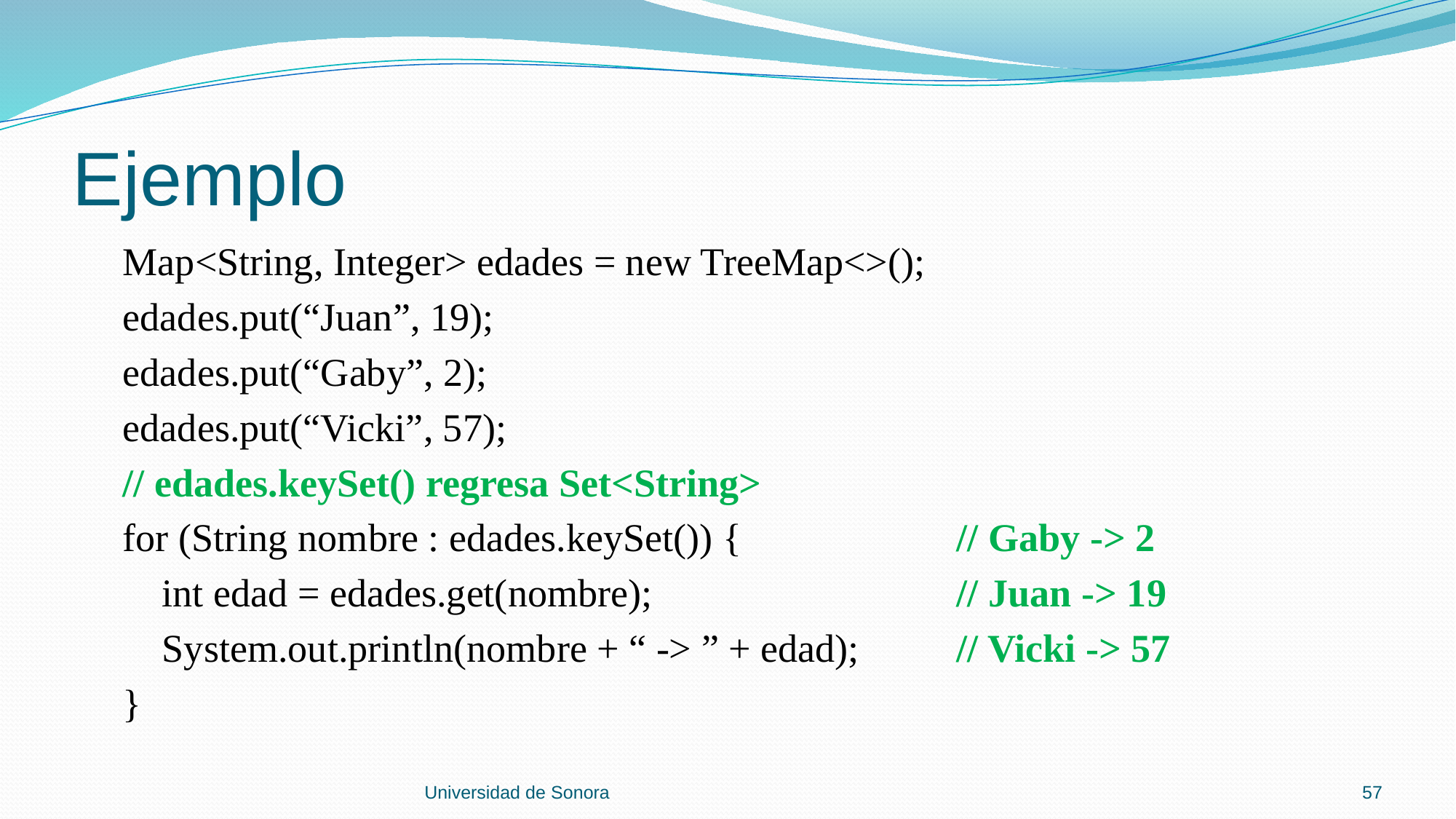

# Ejemplo
    Map<String, Integer> edades = new TreeMap<>();
    edades.put(“Juan”, 19);
    edades.put(“Gaby”, 2);
    edades.put(“Vicki”, 57);
    // edades.keySet() regresa Set<String>
    for (String nombre : edades.keySet()) { 		// Gaby -> 2
        int edad = edades.get(nombre);			// Juan -> 19
        System.out.println(nombre + “ -> ” + edad);	// Vicki -> 57
    }

Universidad de Sonora
57